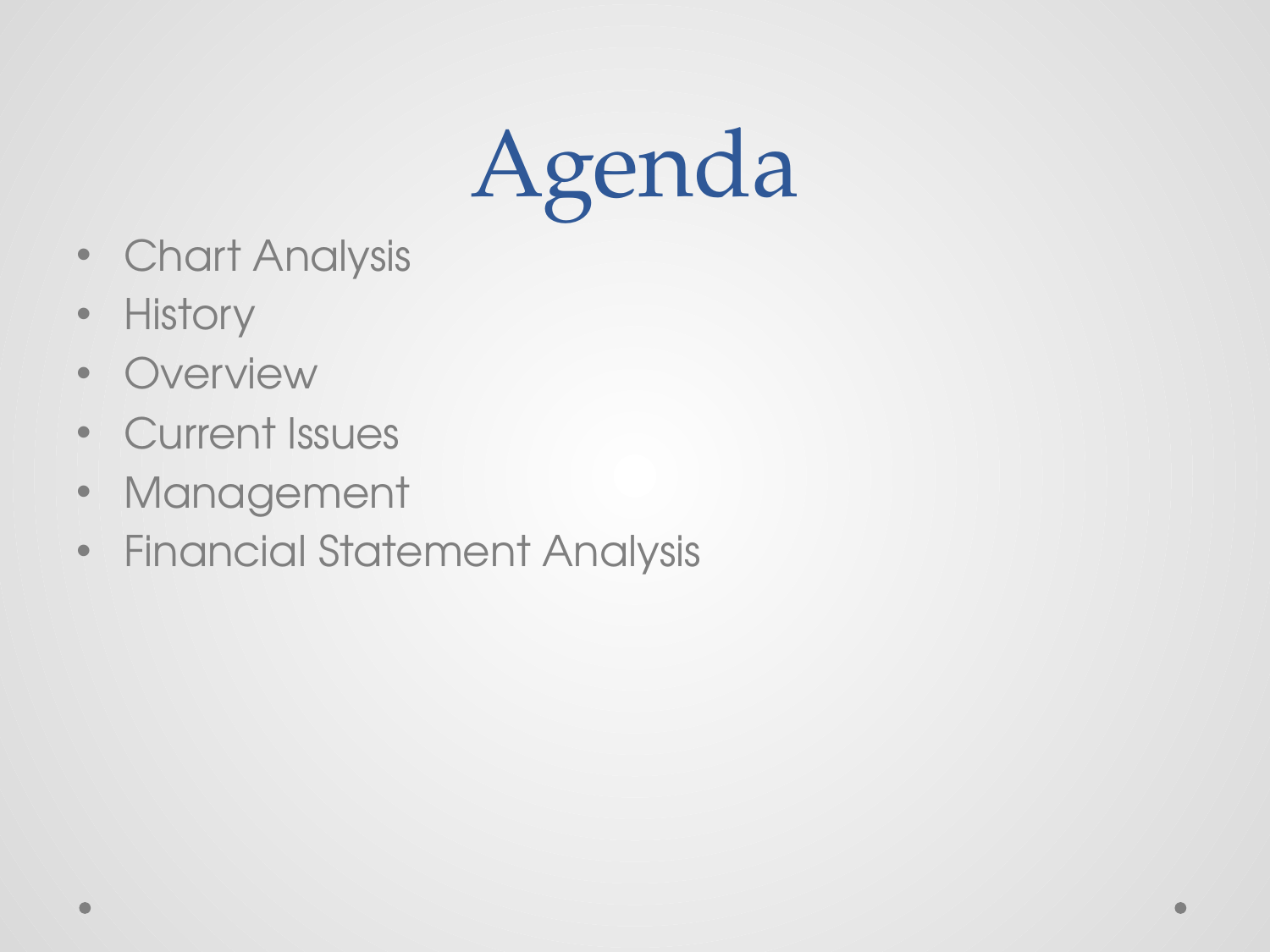

# Agenda
Chart Analysis
History
Overview
Current Issues
Management
Financial Statement Analysis